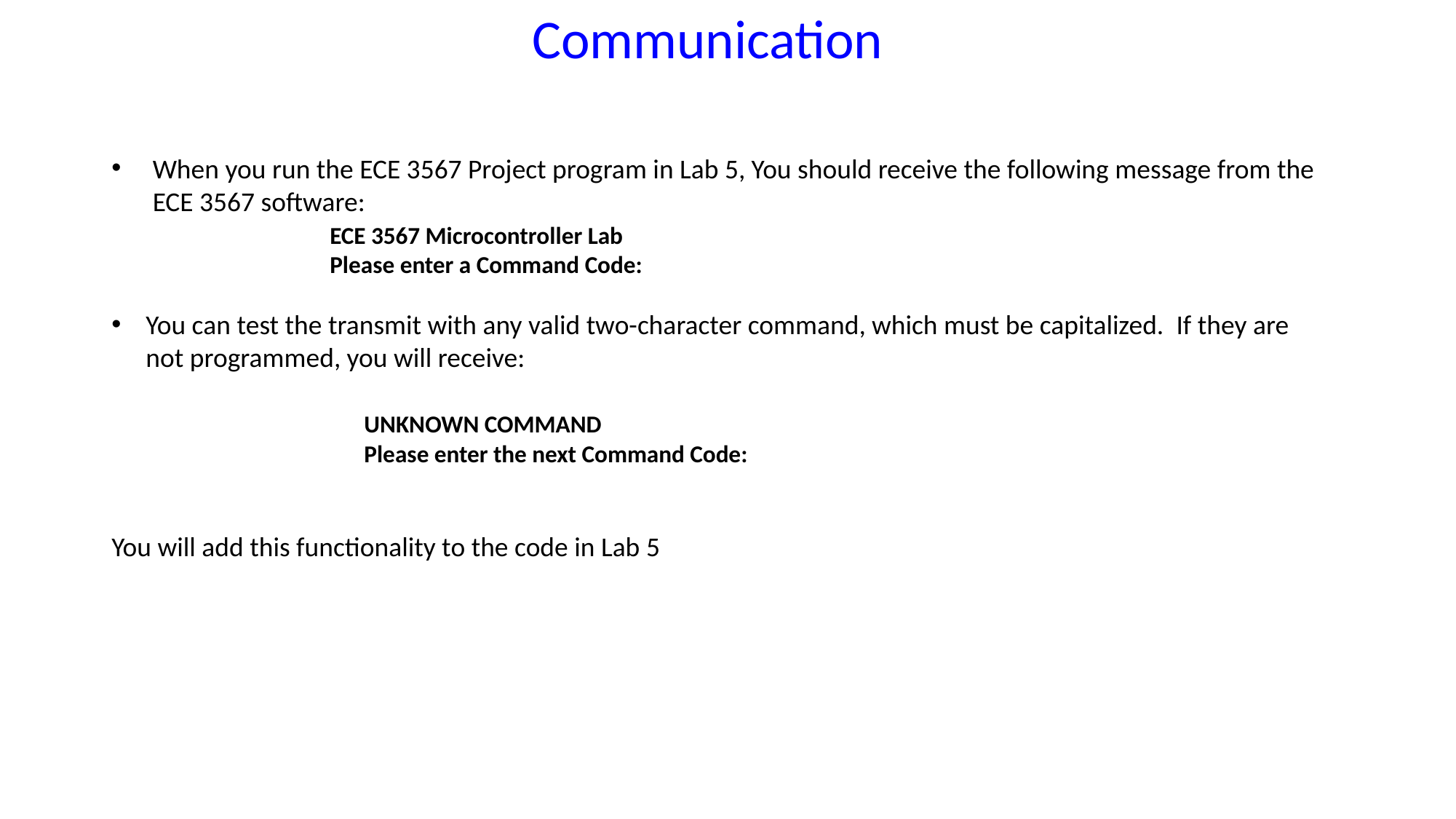

# Communication

When you run the ECE 3567 Project program in Lab 5, You should receive the following message from the ECE 3567 software:
		ECE 3567 Microcontroller Lab
		Please enter a Command Code:
You can test the transmit with any valid two-character command, which must be capitalized.  If they are not programmed, you will receive:
		UNKNOWN COMMAND
		Please enter the next Command Code:

You will add this functionality to the code in Lab 5